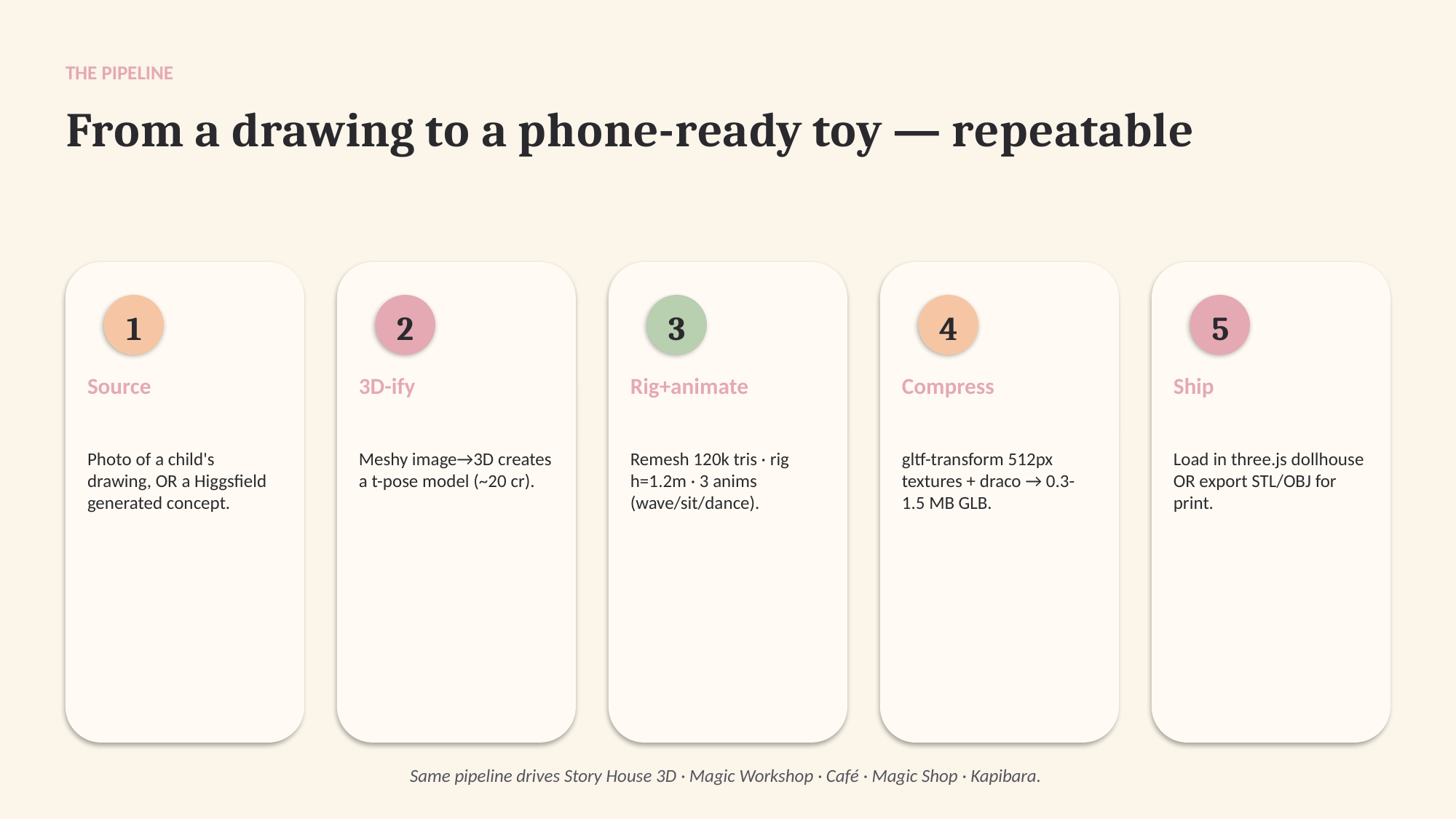

THE PIPELINE
From a drawing to a phone-ready toy — repeatable

1
2
3
4
5
Source
3D-ify
Rig+animate
Compress
Ship
Photo of a child's drawing, OR a Higgsfield generated concept.
Meshy image→3D creates a t-pose model (~20 cr).
Remesh 120k tris · rig h=1.2m · 3 anims (wave/sit/dance).
gltf-transform 512px textures + draco → 0.3-1.5 MB GLB.
Load in three.js dollhouse OR export STL/OBJ for print.
Same pipeline drives Story House 3D · Magic Workshop · Café · Magic Shop · Kapibara.